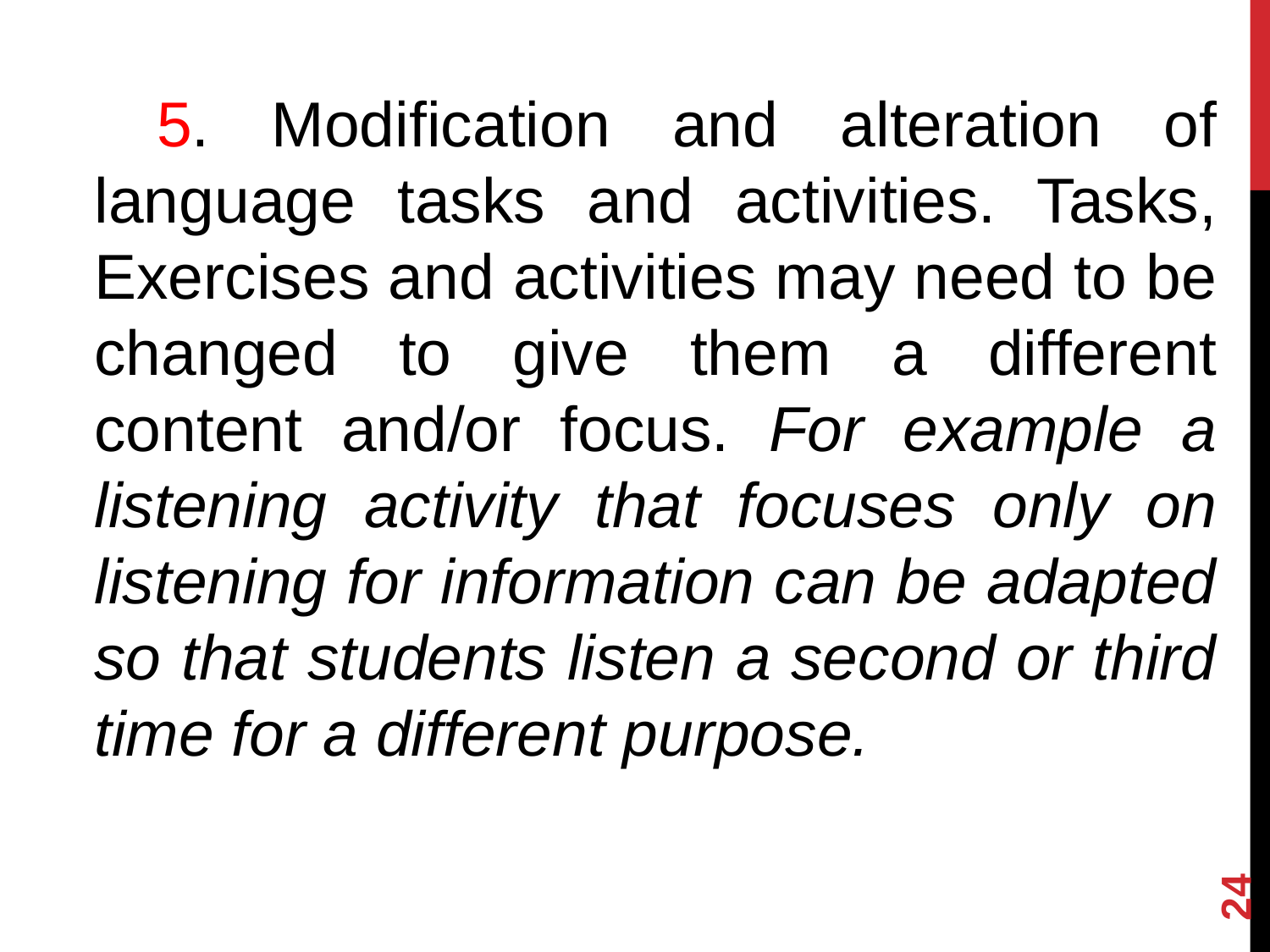

5. Modification and alteration of language tasks and activities. Tasks, Exercises and activities may need to be changed to give them a different content and/or focus. For example a listening activity that focuses only on listening for information can be adapted so that students listen a second or third time for a different purpose.
24